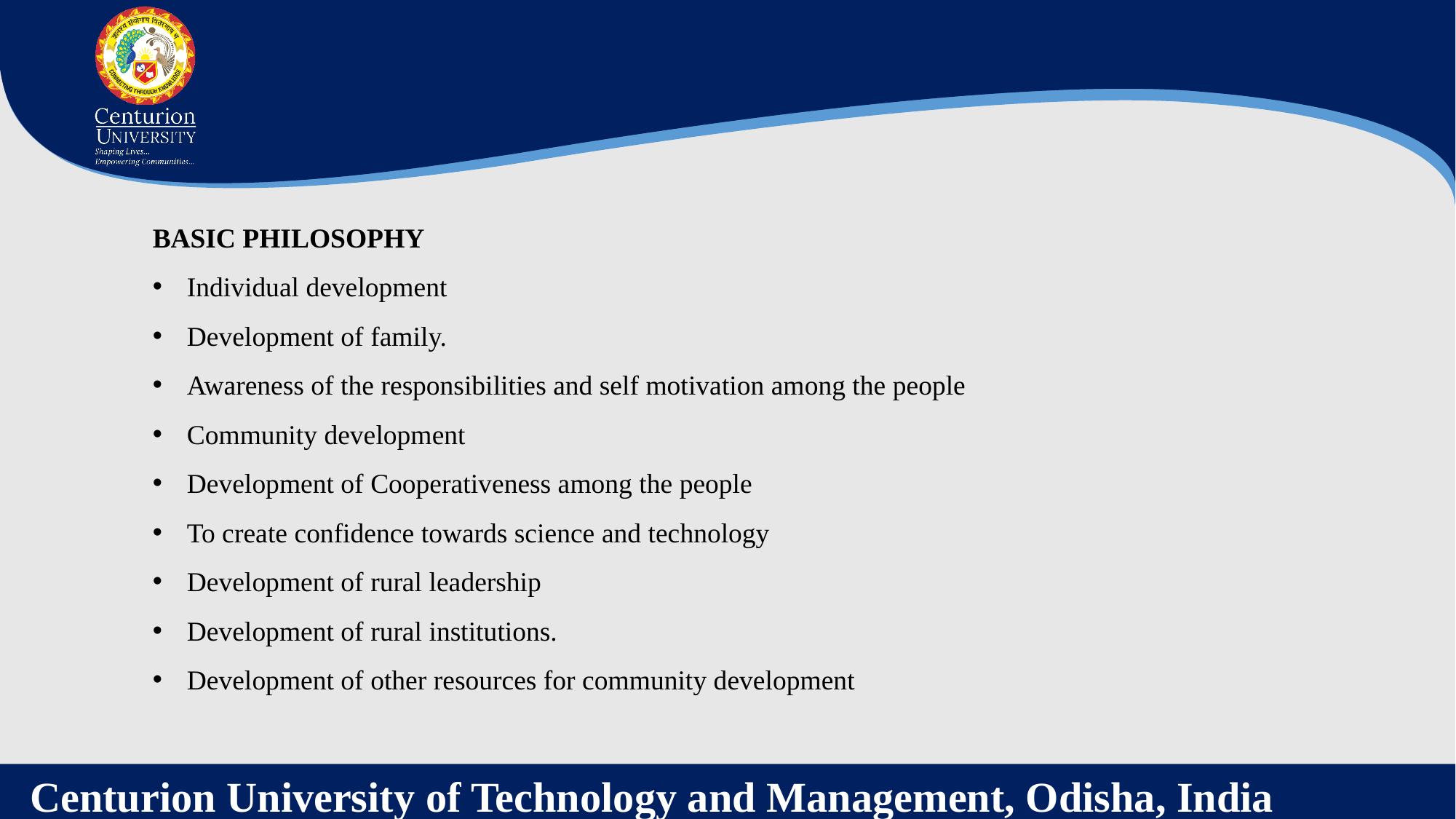

BASIC PHILOSOPHY
Individual development
Development of family.
Awareness of the responsibilities and self motivation among the people
Community development
Development of Cooperativeness among the people
To create confidence towards science and technology
Development of rural leadership
Development of rural institutions.
Development of other resources for community development